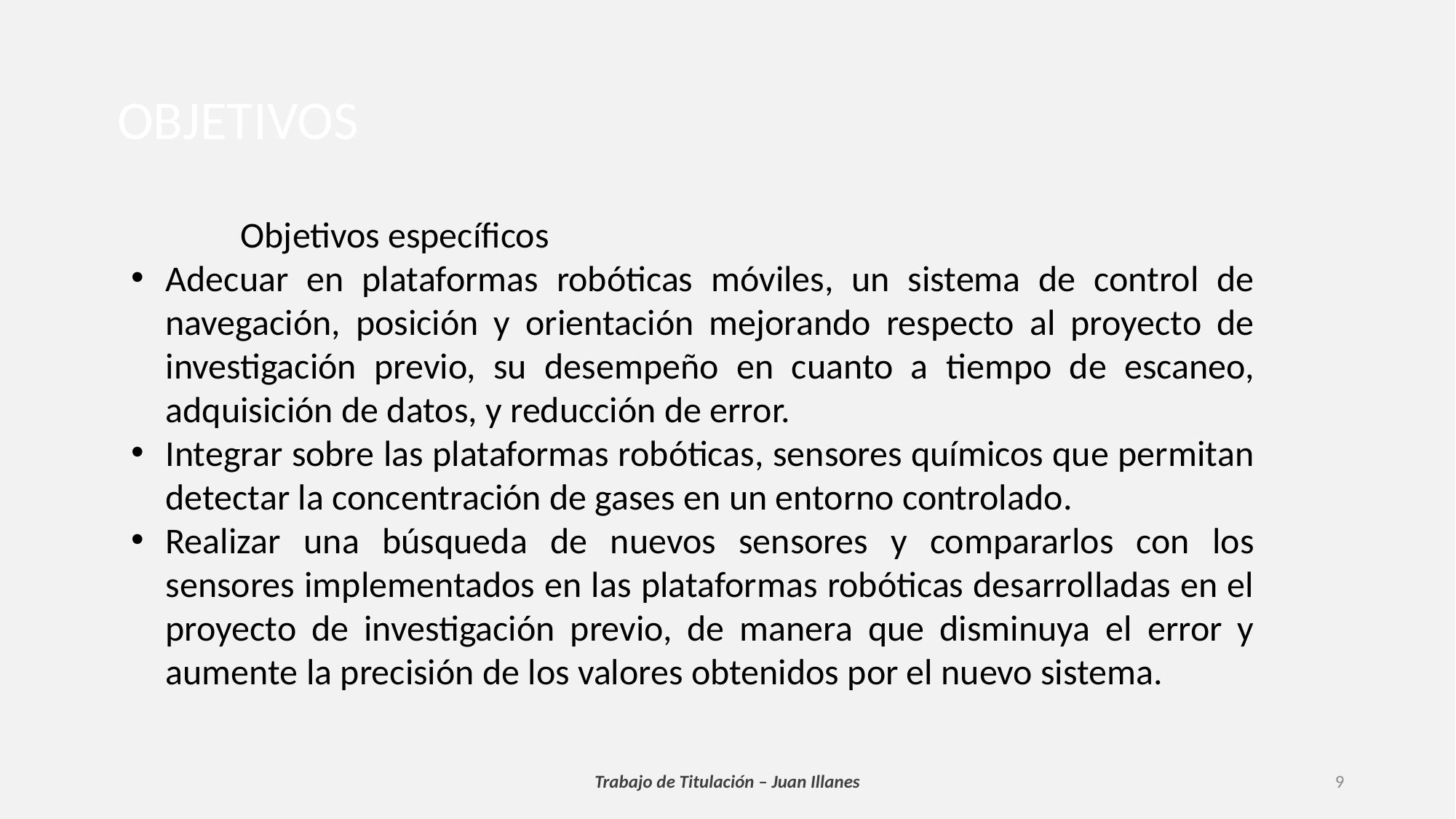

# OBJETIVOS

Objetivos específicos
Adecuar en plataformas robóticas móviles, un sistema de control de navegación, posición y orientación mejorando respecto al proyecto de investigación previo, su desempeño en cuanto a tiempo de escaneo, adquisición de datos, y reducción de error.
Integrar sobre las plataformas robóticas, sensores químicos que permitan detectar la concentración de gases en un entorno controlado.
Realizar una búsqueda de nuevos sensores y compararlos con los sensores implementados en las plataformas robóticas desarrolladas en el proyecto de investigación previo, de manera que disminuya el error y aumente la precisión de los valores obtenidos por el nuevo sistema.

Trabajo de Titulación – Juan Illanes
9